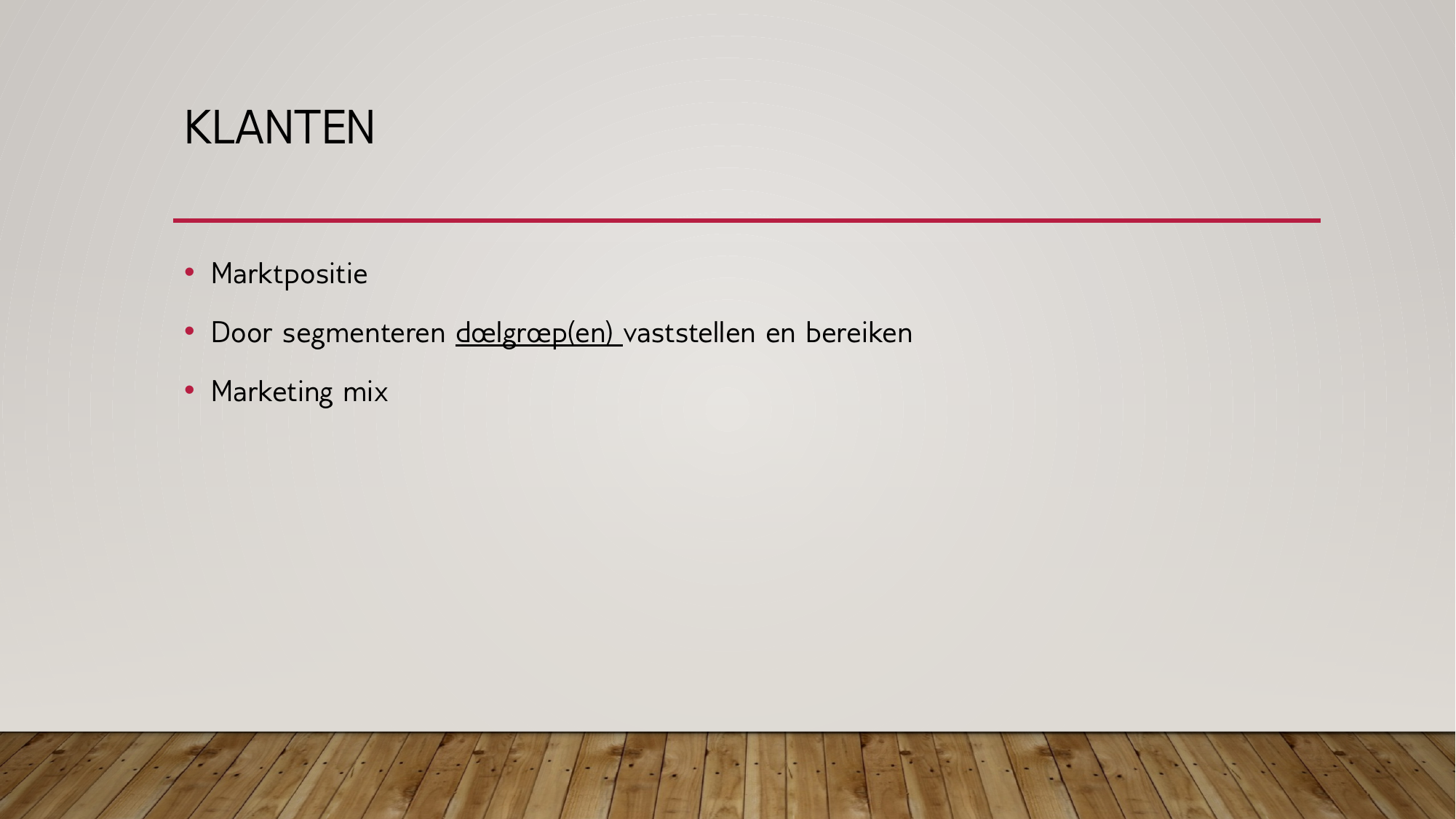

# Klanten
Marktpositie
Door segmenteren doelgroep(en) vaststellen en bereiken
Marketing mix